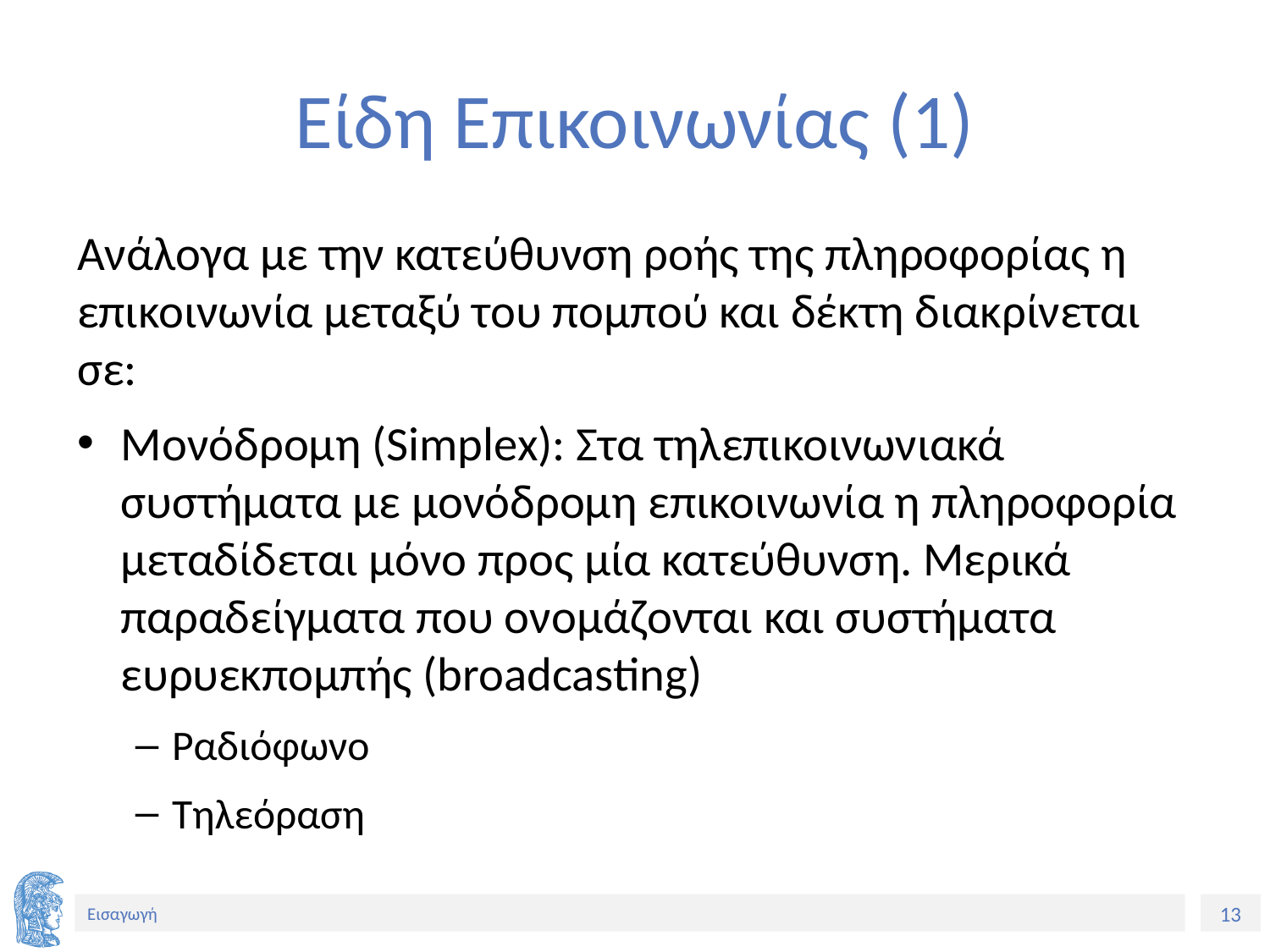

# Είδη Επικοινωνίας (1)
Ανάλογα με την κατεύθυνση ροής της πληροφορίας η επικοινωνία μεταξύ του πομπού και δέκτη διακρίνεται σε:
Μονόδρομη (Simplex): Στα τηλεπικοινωνιακά συστήματα με μονόδρομη επικοινωνία η πληροφορία μεταδίδεται μόνο προς μία κατεύθυνση. Μερικά παραδείγματα που ονομάζονται και συστήματα  ευρυεκπομπής (broadcasting)
Ραδιόφωνο
Τηλεόραση